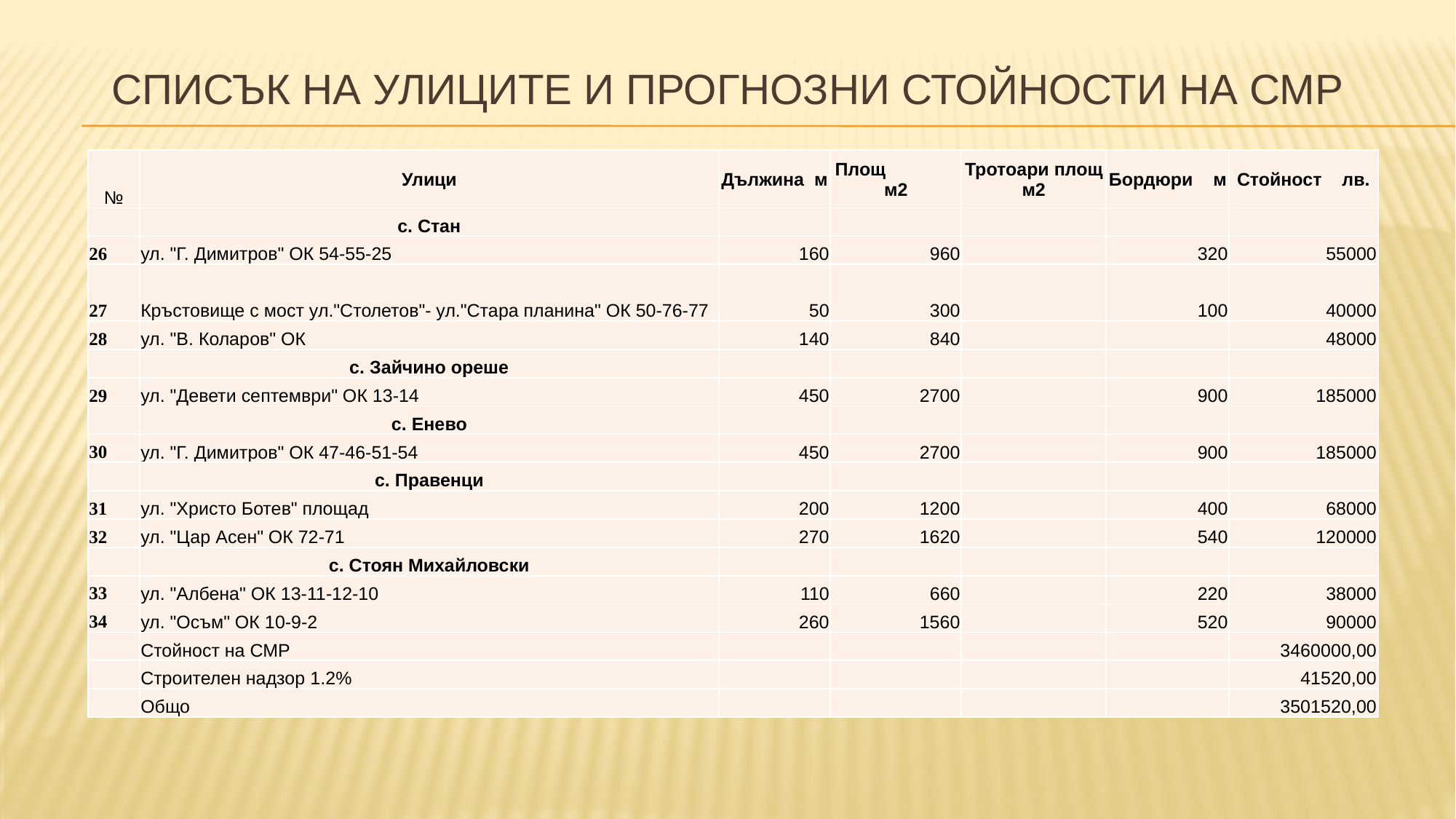

# Списък на улиците и прогнозни стойности на СМР
| № | Улици | Дължина м | Площ м2 | Тротоари площ м2 | Бордюри м | Стойност лв. |
| --- | --- | --- | --- | --- | --- | --- |
|  | с. Стан |  |  |  |  |  |
| 26 | ул. "Г. Димитров" ОК 54-55-25 | 160 | 960 |  | 320 | 55000 |
| 27 | Кръстовище с мост ул."Столетов"- ул."Стара планина" ОК 50-76-77 | 50 | 300 |  | 100 | 40000 |
| 28 | ул. "В. Коларов" ОК | 140 | 840 |  |  | 48000 |
|  | с. Зайчино ореше |  |  |  |  |  |
| 29 | ул. "Девети септември" ОК 13-14 | 450 | 2700 |  | 900 | 185000 |
|  | с. Енево |  |  |  |  |  |
| 30 | ул. "Г. Димитров" ОК 47-46-51-54 | 450 | 2700 |  | 900 | 185000 |
|  | с. Правенци |  |  |  |  |  |
| 31 | ул. "Христо Ботев" площад | 200 | 1200 |  | 400 | 68000 |
| 32 | ул. "Цар Асен" ОК 72-71 | 270 | 1620 |  | 540 | 120000 |
|  | с. Стоян Михайловски |  |  |  |  |  |
| 33 | ул. "Албена" ОК 13-11-12-10 | 110 | 660 |  | 220 | 38000 |
| 34 | ул. "Осъм" ОК 10-9-2 | 260 | 1560 |  | 520 | 90000 |
|  | Стойност на СМР |  |  |  |  | 3460000,00 |
|  | Строителен надзор 1.2% |  |  |  |  | 41520,00 |
|  | Общо |  |  |  |  | 3501520,00 |